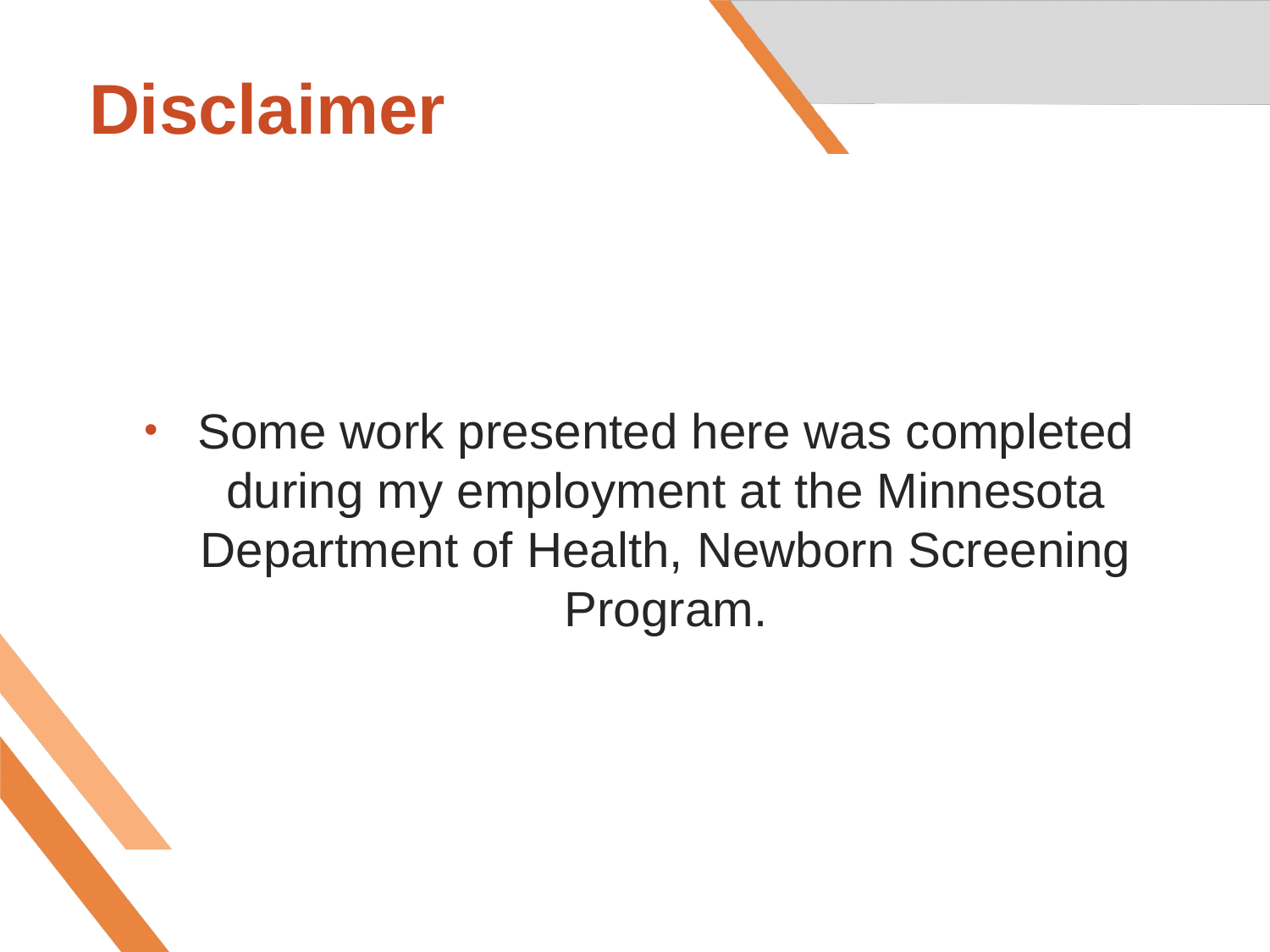

# Disclaimer

Some work presented here was completed during my employment at the Minnesota Department of Health, Newborn Screening Program.